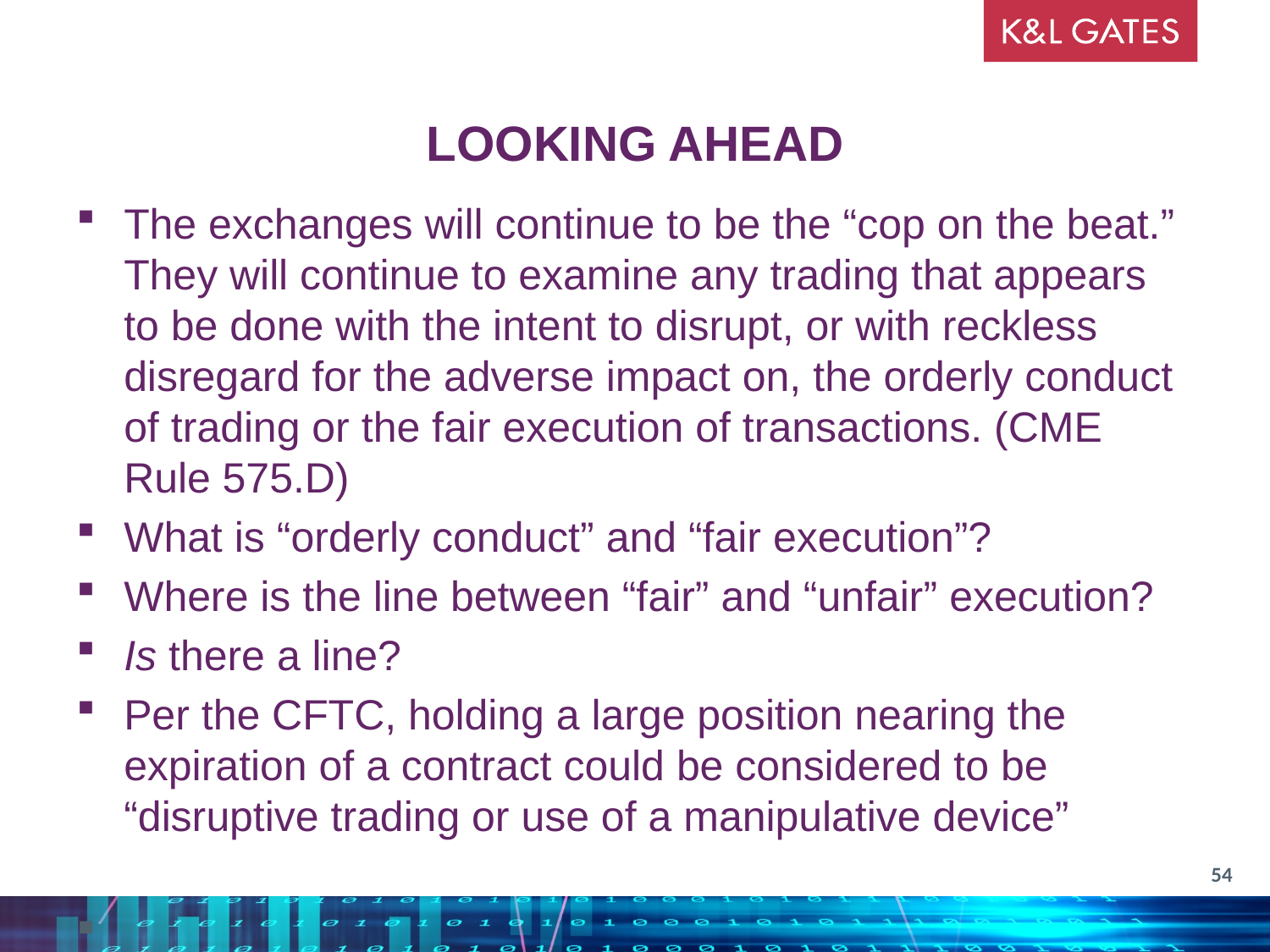

LOOKING AHEAD
The exchanges will continue to be the “cop on the beat.” They will continue to examine any trading that appears to be done with the intent to disrupt, or with reckless disregard for the adverse impact on, the orderly conduct of trading or the fair execution of transactions. (CME Rule 575.D)
What is “orderly conduct” and “fair execution”?
Where is the line between “fair” and “unfair” execution?
Is there a line?
Per the CFTC, holding a large position nearing the expiration of a contract could be considered to be “disruptive trading or use of a manipulative device”

54